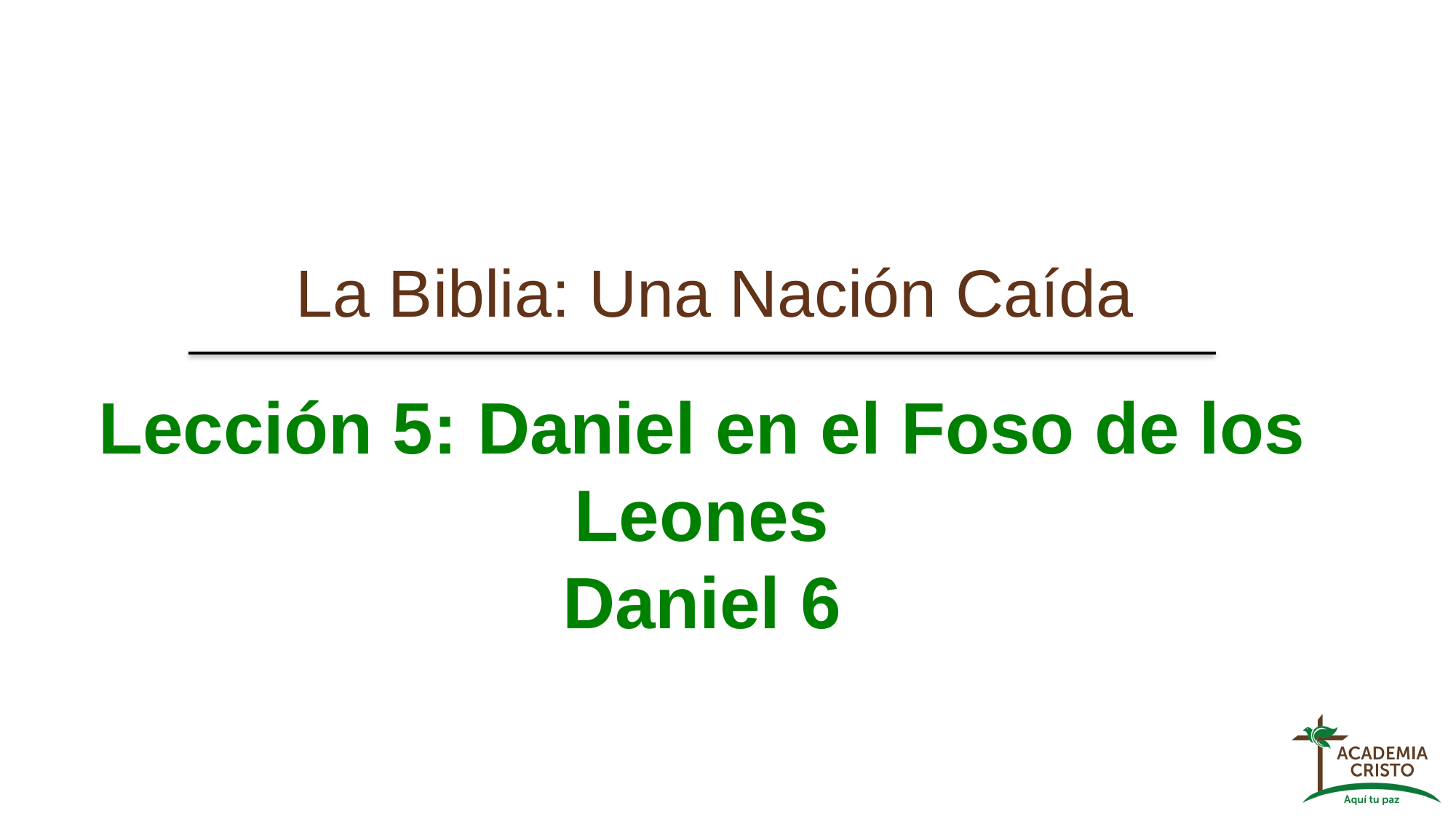

La Biblia: Una Nación Caída

Lección 5: Daniel en el Foso de los Leones
Daniel 6